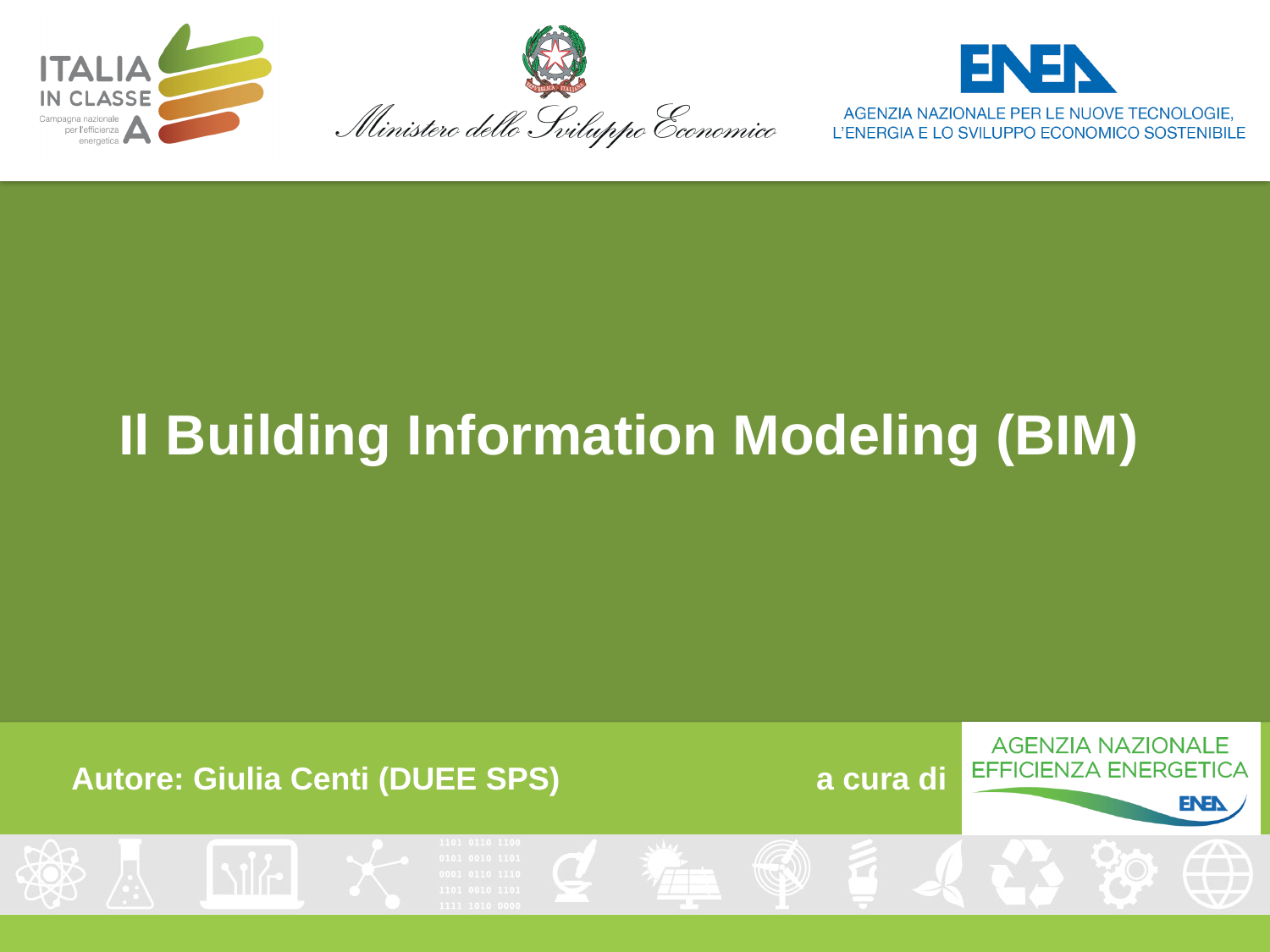

# Il Building Information Modeling (BIM)
Autore: Giulia Centi (DUEE SPS)